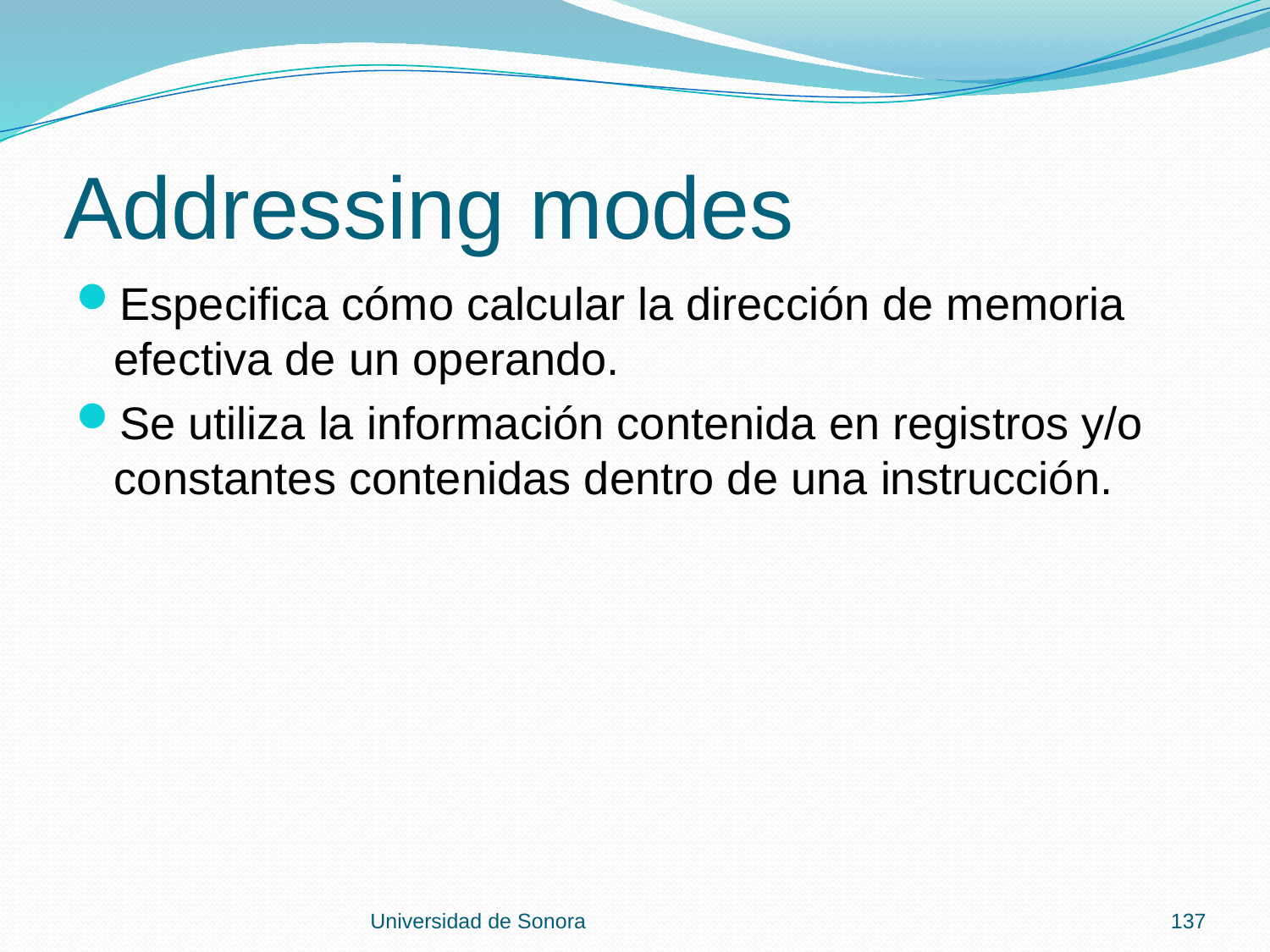

# Addressing modes
Especifica cómo calcular la dirección de memoria efectiva de un operando.
Se utiliza la información contenida en registros y/o constantes contenidas dentro de una instrucción.

Universidad de Sonora
137